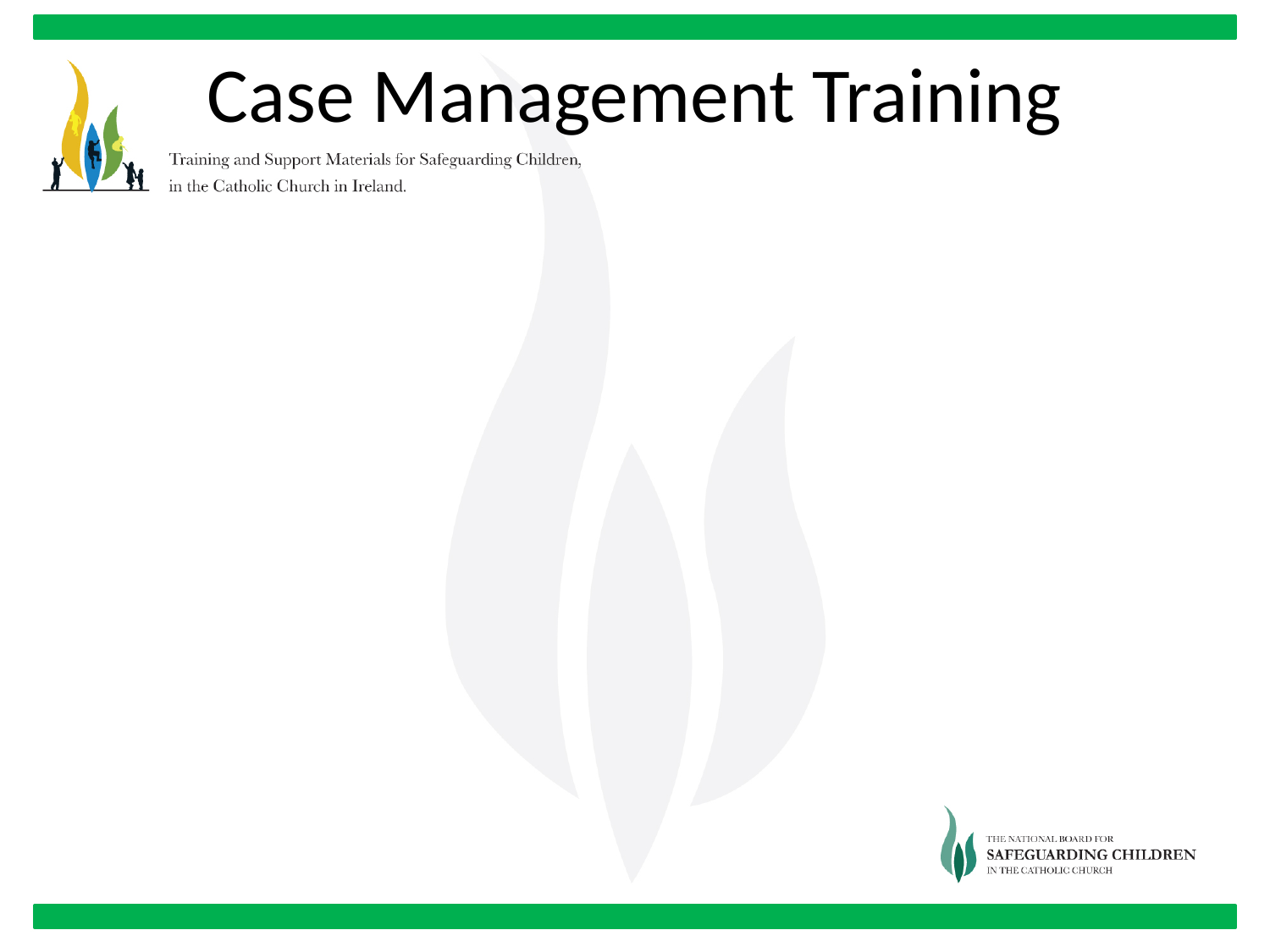

# Case Management Training

In each group discuss the following
Using the roles presented by Colette, discuss:
Do you have the roles in place in your setting?
Who carries out these roles?
How do you recruit people for these roles?